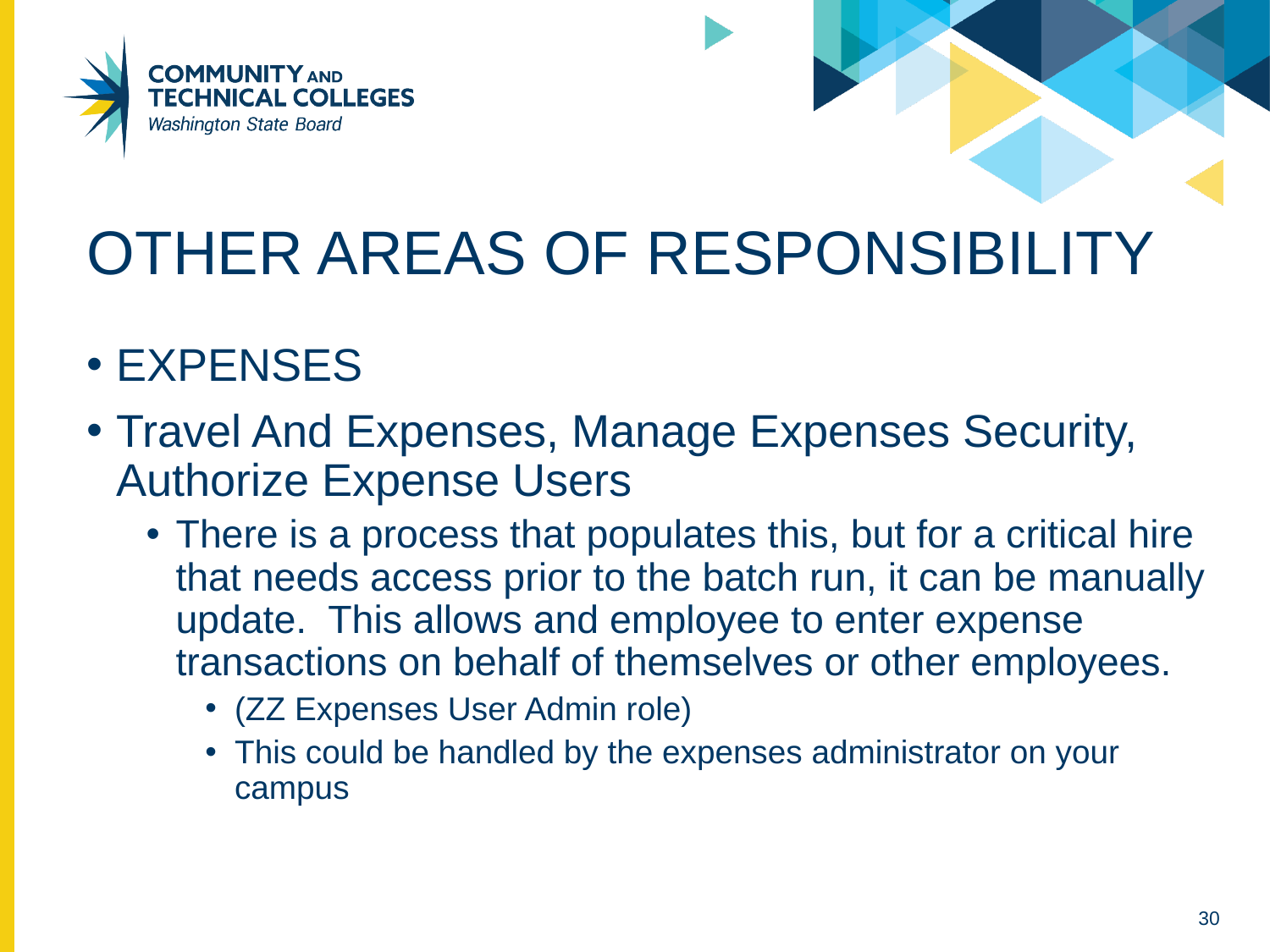

# Other Areas of Responsibility
EXPENSES
Travel And Expenses, Manage Expenses Security, Authorize Expense Users
There is a process that populates this, but for a critical hire that needs access prior to the batch run, it can be manually update.  This allows and employee to enter expense transactions on behalf of themselves or other employees.
(ZZ Expenses User Admin role)
This could be handled by the expenses administrator on your campus
30